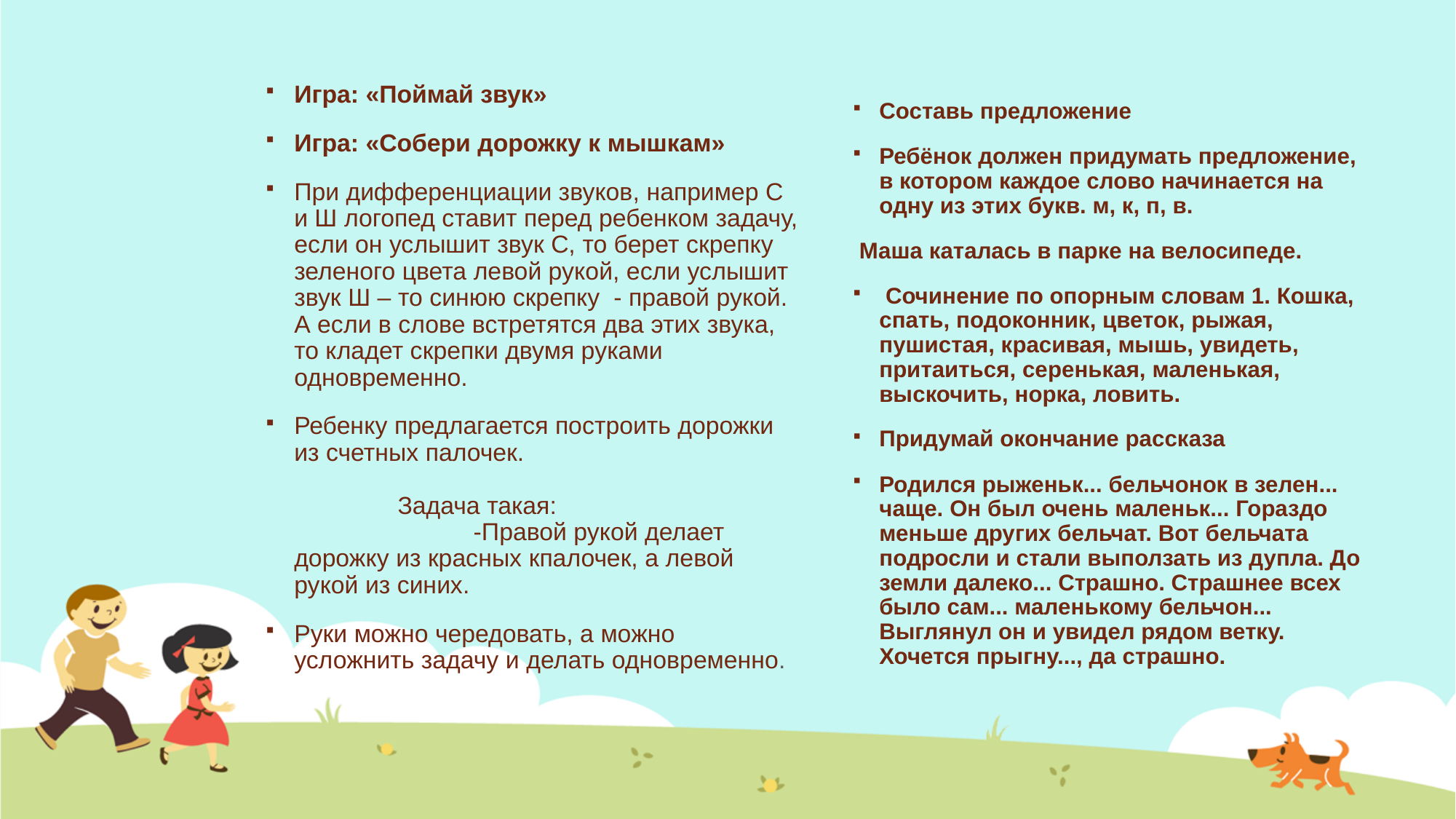

Составь предложение
Ребёнок должен придумать предложение, в котором каждое слово начинается на одну из этих букв. м, к, п, в.
 Маша каталась в парке на велосипеде.
 Сочинение по опорным словам 1. Кошка, спать, подоконник, цветок, рыжая, пушистая, красивая, мышь, увидеть, притаиться, серенькая, маленькая, выскочить, норка, ловить.
Придумай окончание рассказа
Родился рыженьк... бельчонок в зелен... чаще. Он был очень маленьк... Гораздо меньше других бельчат. Вот бельчата подросли и стали выползать из дупла. До земли далеко... Страшно. Страшнее всех было сам... маленькому бельчон... Выглянул он и увидел рядом ветку. Хочется прыгну..., да страшно.
Игра: «Поймай звук»
Игра: «Собери дорожку к мышкам»
При дифференциации звуков, например С и Ш логопед ставит перед ребенком задачу, если он услышит звук С, то берет скрепку зеленого цвета левой рукой, если услышит звук Ш – то синюю скрепку  - правой рукой. А если в слове встретятся два этих звука, то кладет скрепки двумя руками одновременно.
Ребенку предлагается построить дорожки из счетных палочек.                                                                                                                                Задача такая:                                                             -Правой рукой делает дорожку из красных кпалочек, а левой рукой из синих.
Руки можно чередовать, а можно усложнить задачу и делать одновременно.